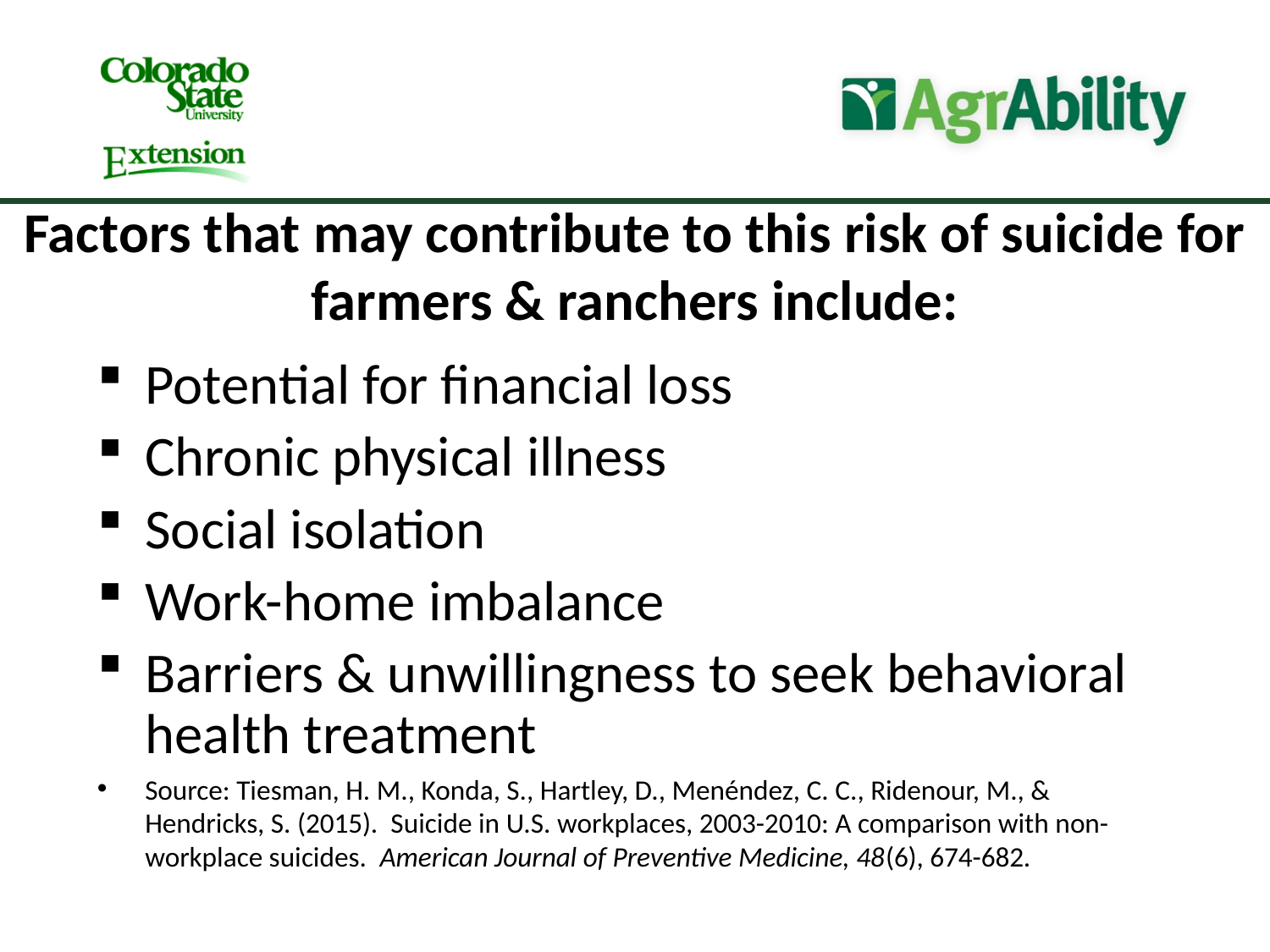

Factors that may contribute to this risk of suicide for farmers & ranchers include:
Potential for financial loss
Chronic physical illness
Social isolation
Work-home imbalance
Barriers & unwillingness to seek behavioral health treatment
Source: Tiesman, H. M., Konda, S., Hartley, D., Menéndez, C. C., Ridenour, M., & Hendricks, S. (2015).  Suicide in U.S. workplaces, 2003-2010: A comparison with non-workplace suicides.  American Journal of Preventive Medicine, 48(6), 674-682.